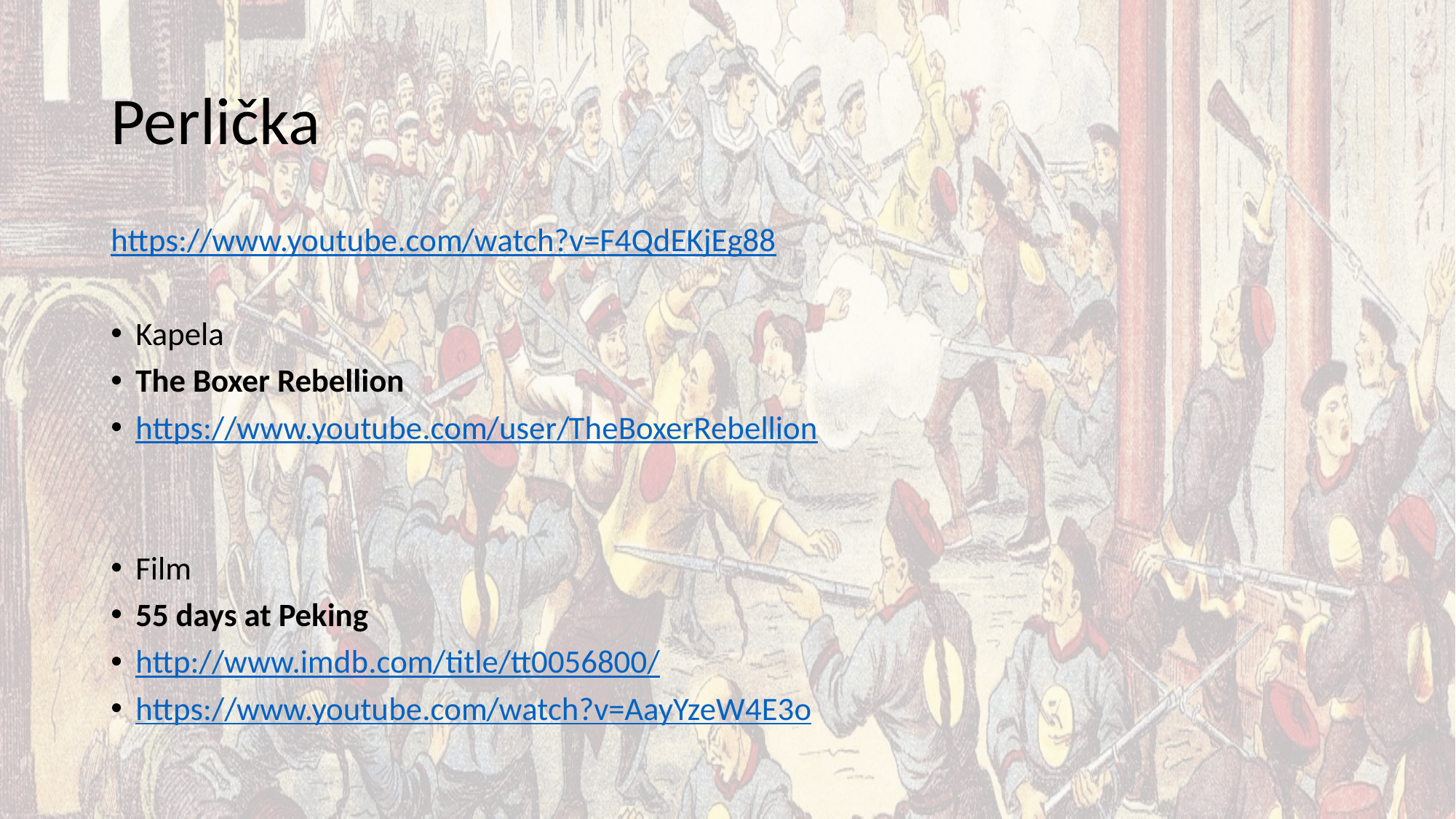

# Perlička
https://www.youtube.com/watch?v=F4QdEKjEg88

Kapela
The Boxer Rebellion
https://www.youtube.com/user/TheBoxerRebellion

Film
55 days at Peking
http://www.imdb.com/title/tt0056800/
https://www.youtube.com/watch?v=AayYzeW4E3o